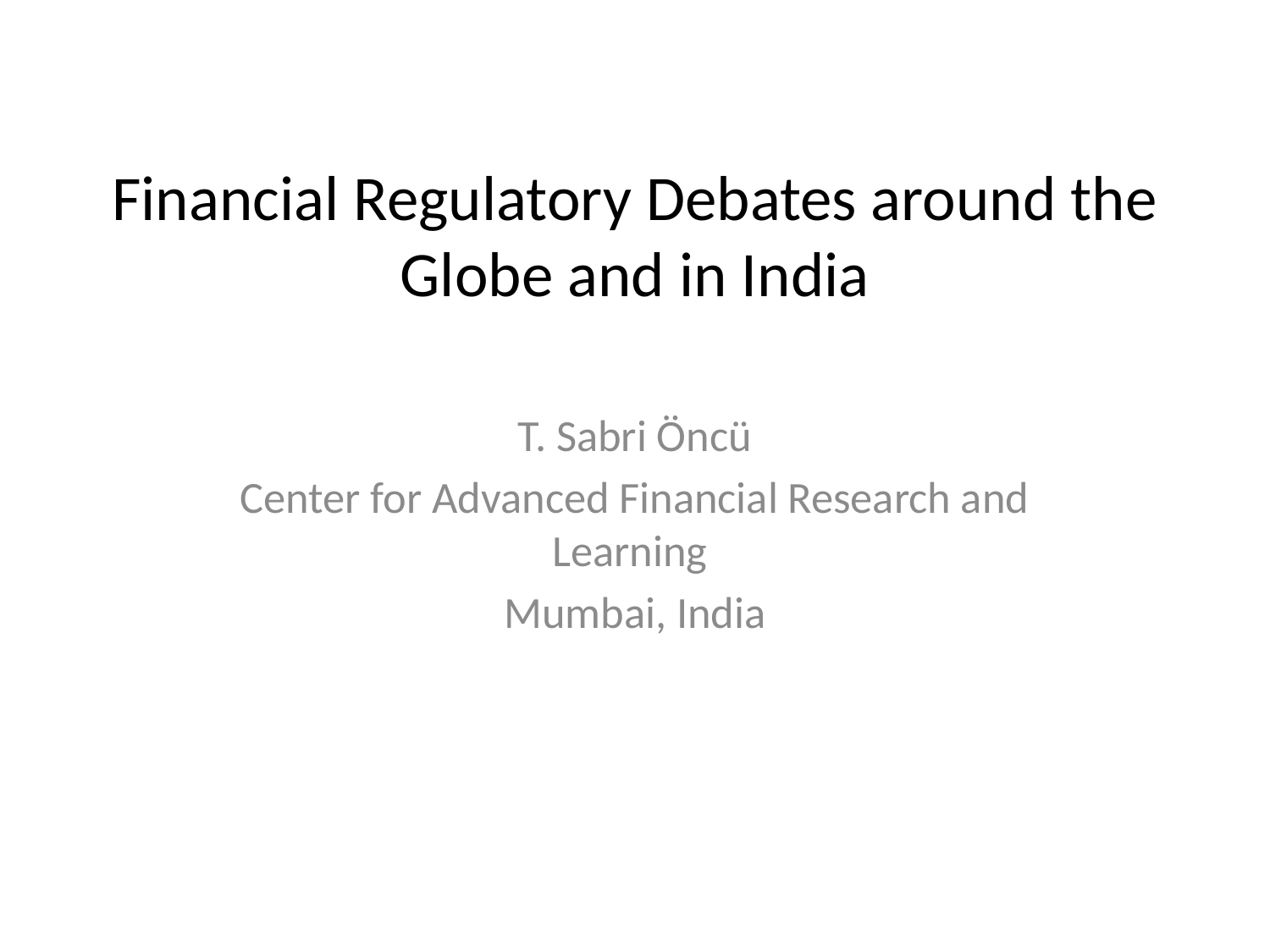

# Financial Regulatory Debates around the Globe and in India
T. Sabri Öncü
Center for Advanced Financial Research and Learning
Mumbai, India